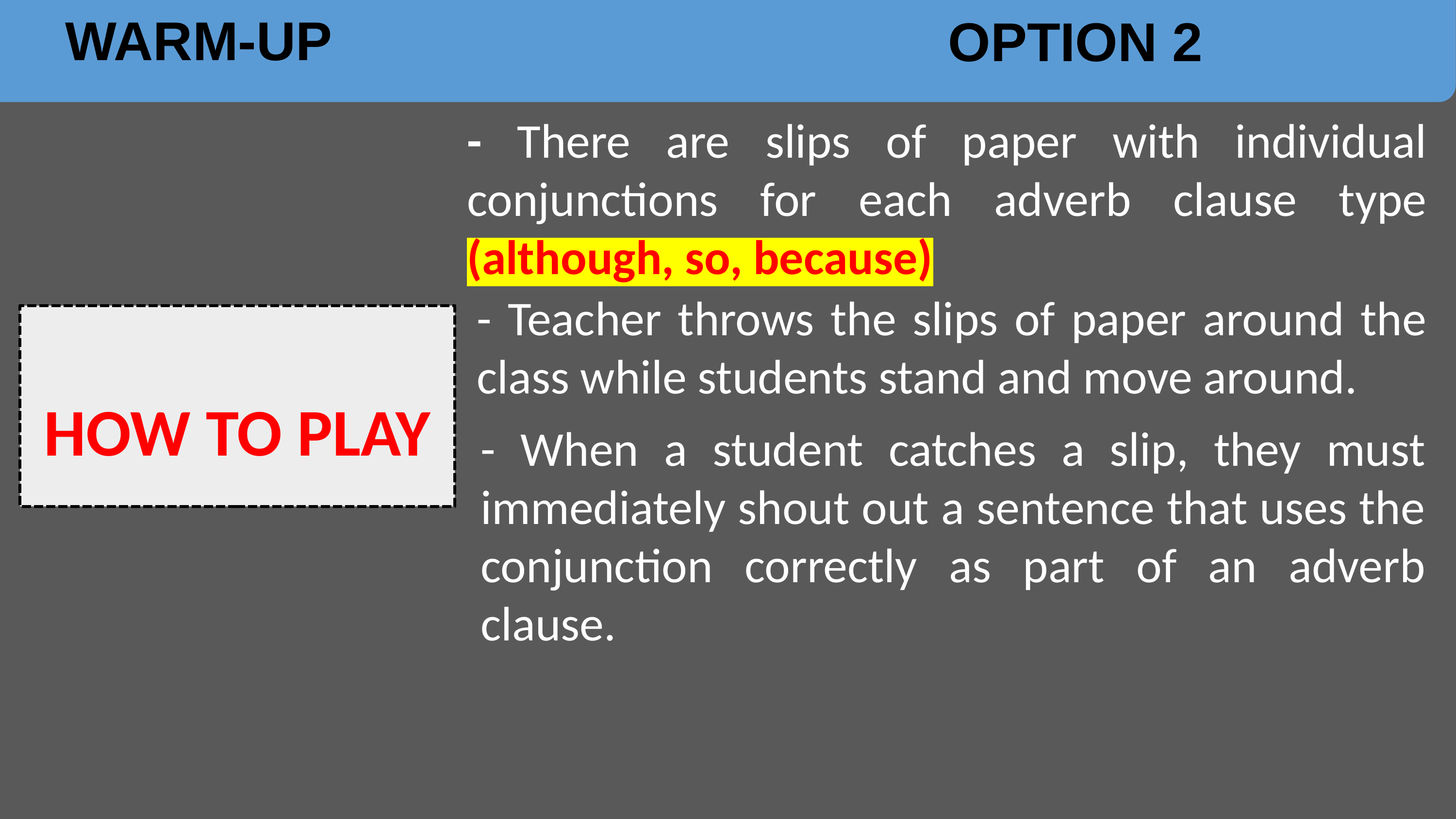

WARM-UP
OPTION 2
- There are slips of paper with individual conjunctions for each adverb clause type (although, so, because)

- Teacher throws the slips of paper around the class while students stand and move around.

HOW TO PLAY
- When a student catches a slip, they must immediately shout out a sentence that uses the conjunction correctly as part of an adverb clause.